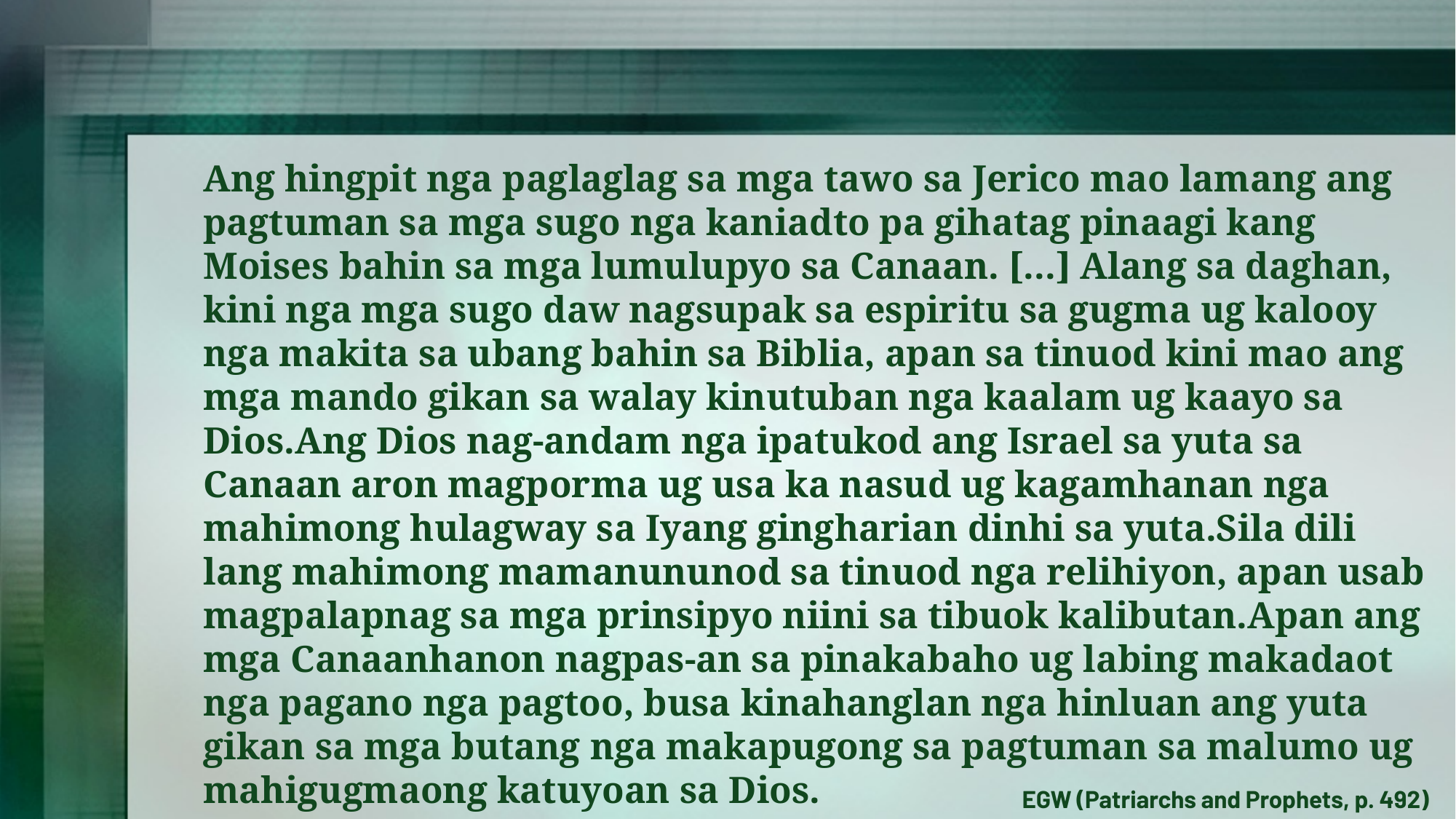

Ang hingpit nga paglaglag sa mga tawo sa Jerico mao lamang ang pagtuman sa mga sugo nga kaniadto pa gihatag pinaagi kang Moises bahin sa mga lumulupyo sa Canaan. [...] Alang sa daghan, kini nga mga sugo daw nagsupak sa espiritu sa gugma ug kalooy nga makita sa ubang bahin sa Biblia, apan sa tinuod kini mao ang mga mando gikan sa walay kinutuban nga kaalam ug kaayo sa Dios.Ang Dios nag-andam nga ipatukod ang Israel sa yuta sa Canaan aron magporma ug usa ka nasud ug kagamhanan nga mahimong hulagway sa Iyang gingharian dinhi sa yuta.Sila dili lang mahimong mamanununod sa tinuod nga relihiyon, apan usab magpalapnag sa mga prinsipyo niini sa tibuok kalibutan.Apan ang mga Canaanhanon nagpas-an sa pinakabaho ug labing makadaot nga pagano nga pagtoo, busa kinahanglan nga hinluan ang yuta gikan sa mga butang nga makapugong sa pagtuman sa malumo ug mahigugmaong katuyoan sa Dios.
EGW (Patriarchs and Prophets, p. 492)